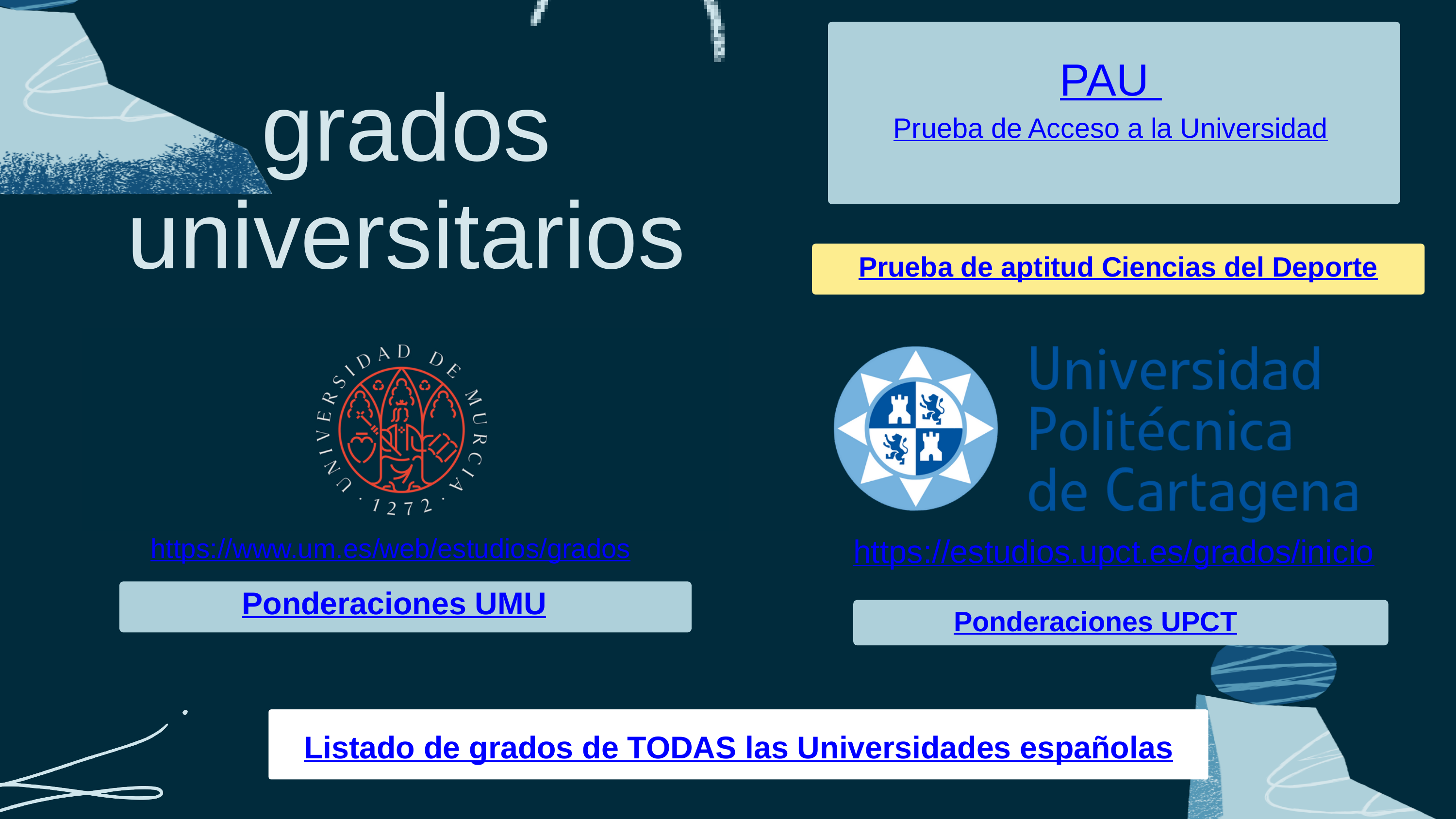

PAU
Prueba de Acceso a la Universidad
grados universitarios
Prueba de aptitud Ciencias del Deporte

https://estudios.upct.es/grados/inicio
https://www.um.es/web/estudios/grados
Ponderaciones UMU

Ponderaciones UPCT

Listado de grados de TODAS las Universidades españolas